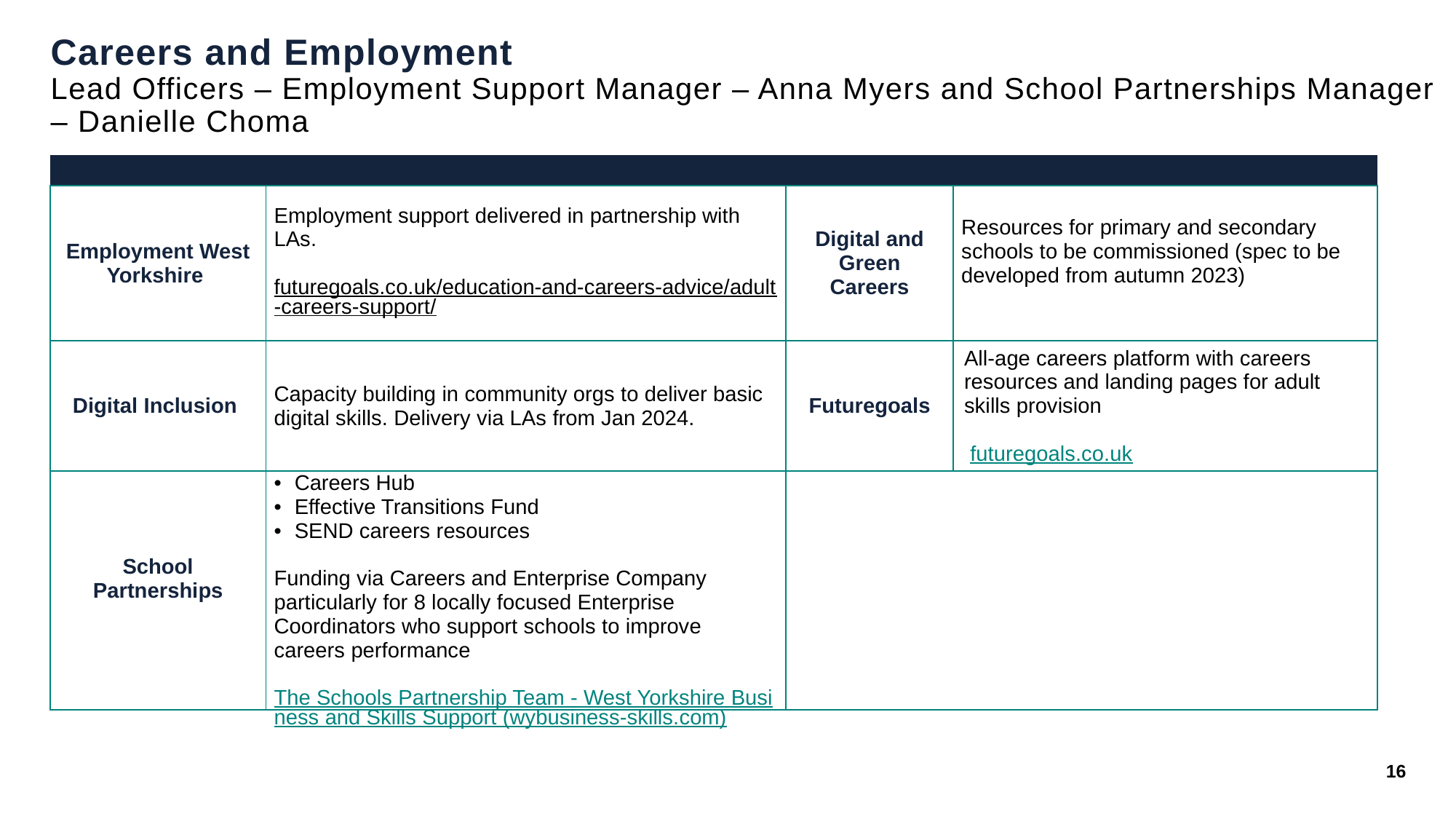

# Careers and Employment Lead Officers – Employment Support Manager – Anna Myers and School Partnerships Manager – Danielle Choma
|  |  |  |  |
| --- | --- | --- | --- |
| Employment West Yorkshire | Employment support delivered in partnership with LAs.    futuregoals.co.uk/education-and-careers-advice/adult-careers-support/ | Digital and Green Careers | Resources for primary and secondary schools to be commissioned (spec to be developed from autumn 2023) |
| Digital Inclusion | Capacity building in community orgs to deliver basic digital skills. Delivery via LAs from Jan 2024. | Futuregoals | All-age careers platform with careers resources and landing pages for adult skills provision    futuregoals.co.uk |
| School Partnerships | Careers Hub Effective Transitions Fund SEND careers resources   Funding via Careers and Enterprise Company particularly for 8 locally focused Enterprise Coordinators who support schools to improve careers performance The Schools Partnership Team - West Yorkshire Business and Skills Support (wybusiness-skills.com) |  |  |